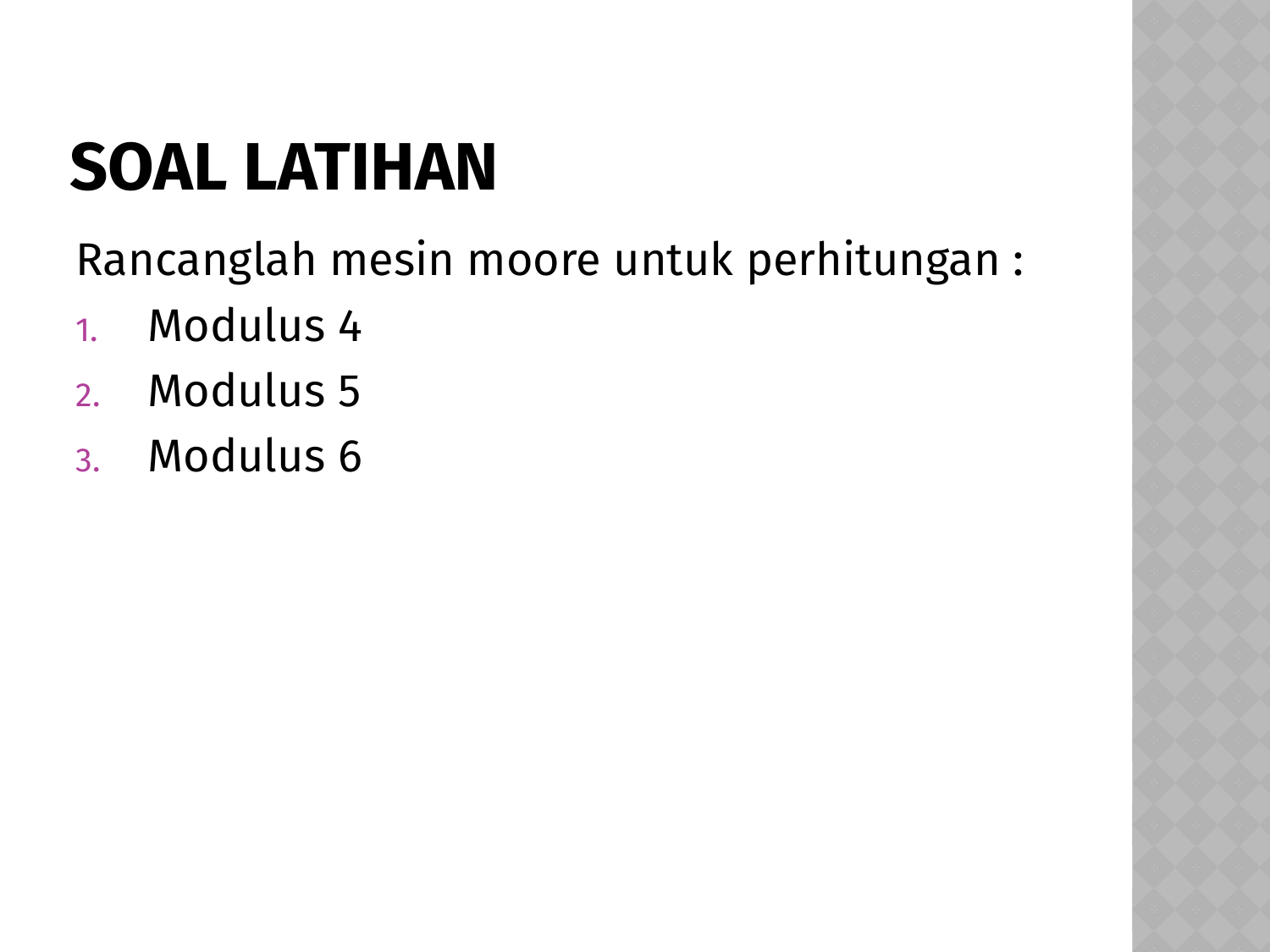

# SOAL LATIHAN
Rancanglah mesin moore untuk perhitungan :
Modulus 4
Modulus 5
Modulus 6